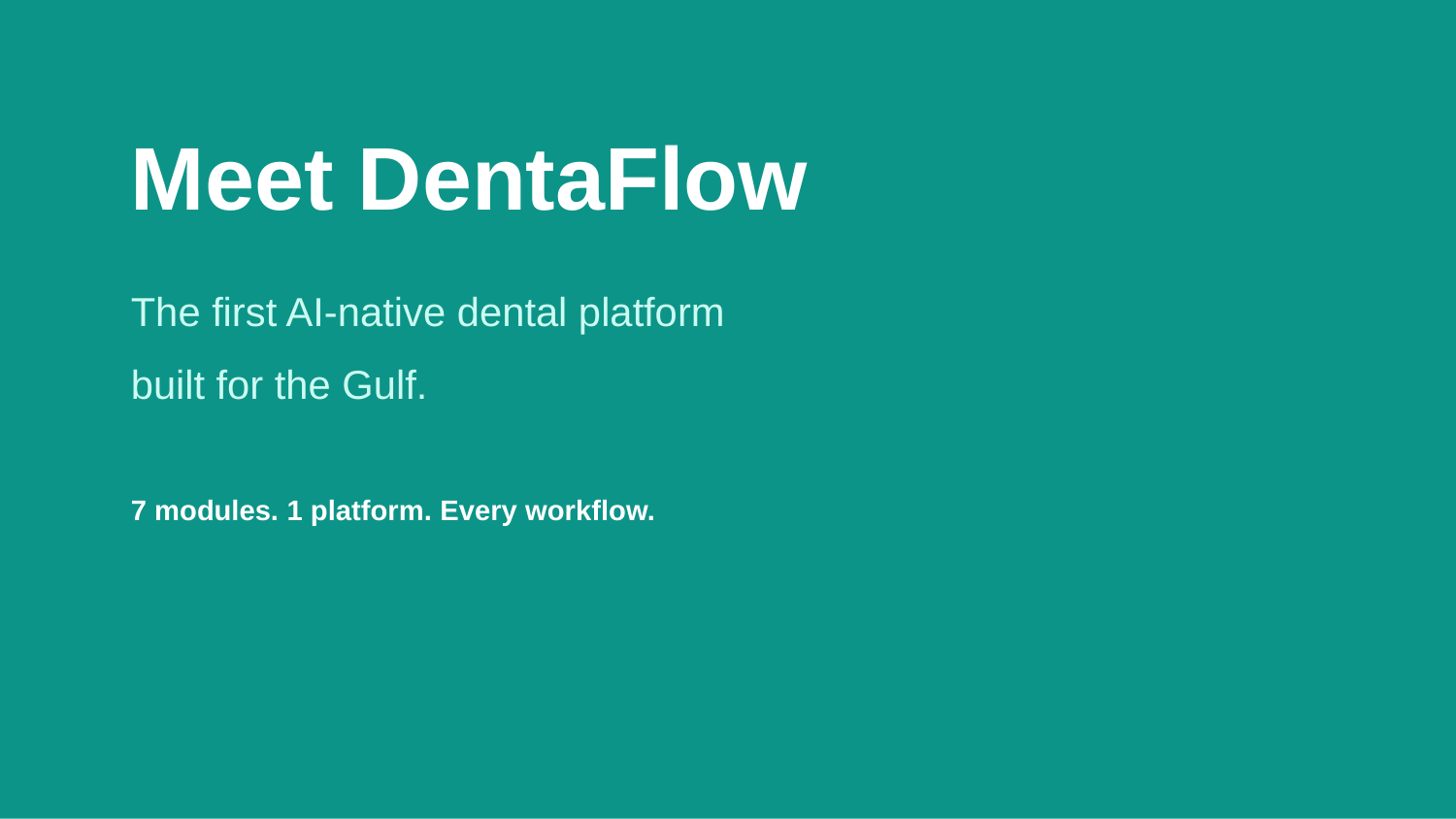

Meet DentaFlow
The first AI-native dental platform
built for the Gulf.
7 modules. 1 platform. Every workflow.